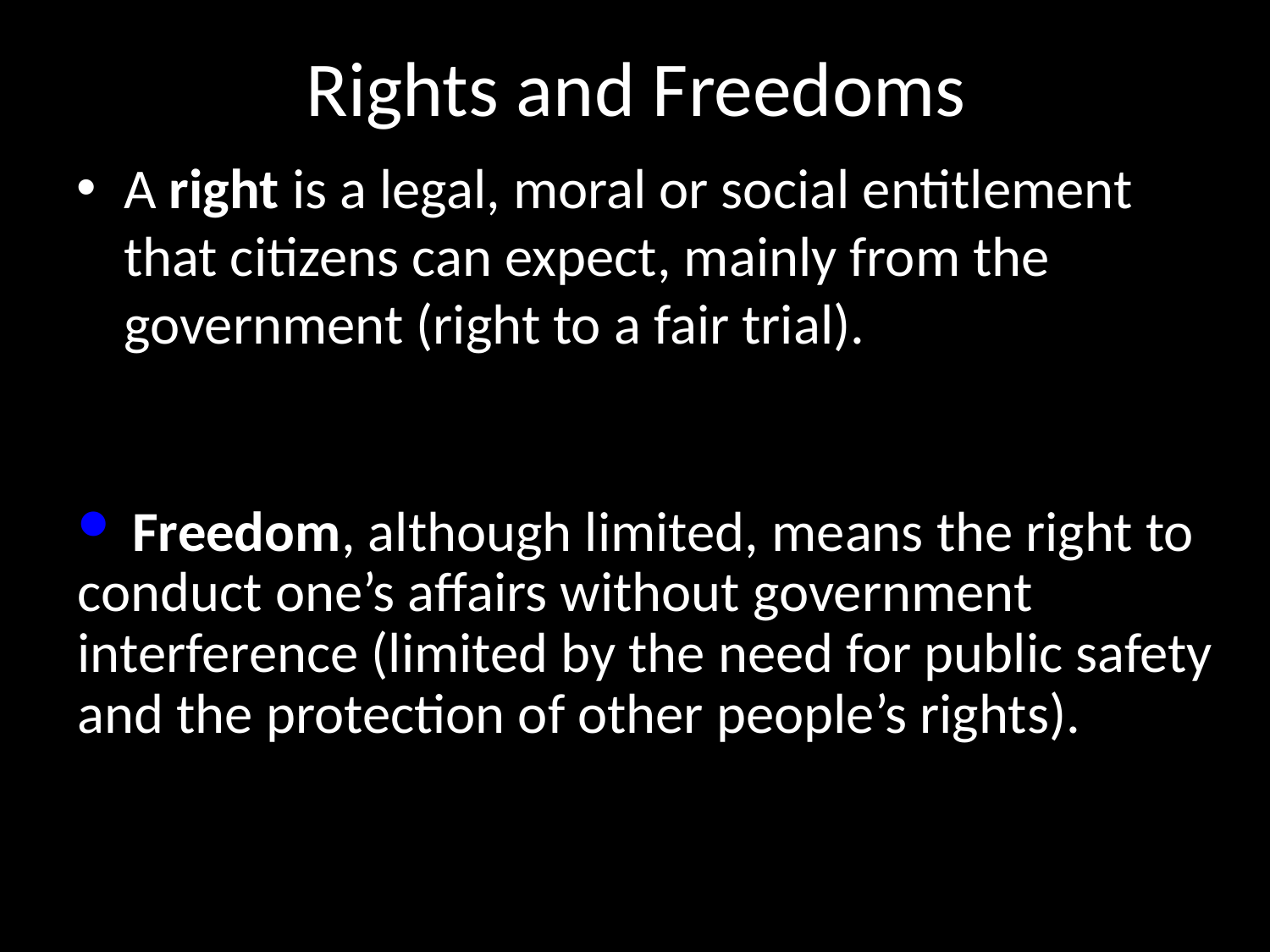

# Rights and Freedoms
A right is a legal, moral or social entitlement that citizens can expect, mainly from the government (right to a fair trial).

 Freedom, although limited, means the right to conduct one’s affairs without government interference (limited by the need for public safety and the protection of other people’s rights).